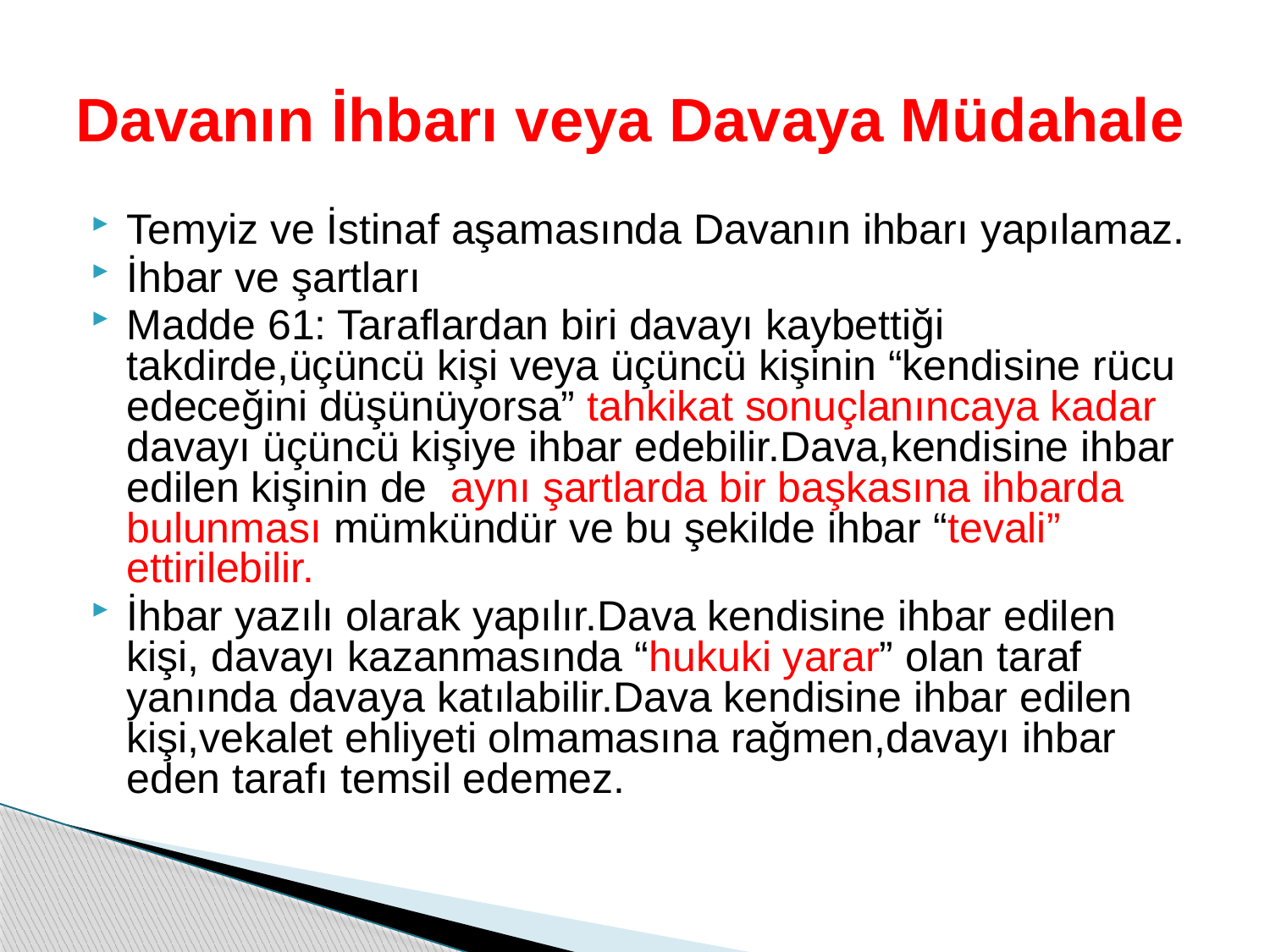

# Davanın İhbarı veya Davaya Müdahale
Temyiz ve İstinaf aşamasında Davanın ihbarı yapılamaz.
İhbar ve şartları
Madde 61: Taraflardan biri davayı kaybettiği takdirde,üçüncü kişi veya üçüncü kişinin “kendisine rücu edeceğini düşünüyorsa” tahkikat sonuçlanıncaya kadar davayı üçüncü kişiye ihbar edebilir.Dava,kendisine ihbar edilen kişinin de  aynı şartlarda bir başkasına ihbarda bulunması mümkündür ve bu şekilde ihbar “tevali” ettirilebilir.
İhbar yazılı olarak yapılır.Dava kendisine ihbar edilen kişi, davayı kazanmasında “hukuki yarar” olan taraf yanında davaya katılabilir.Dava kendisine ihbar edilen kişi,vekalet ehliyeti olmamasına rağmen,davayı ihbar eden tarafı temsil edemez.